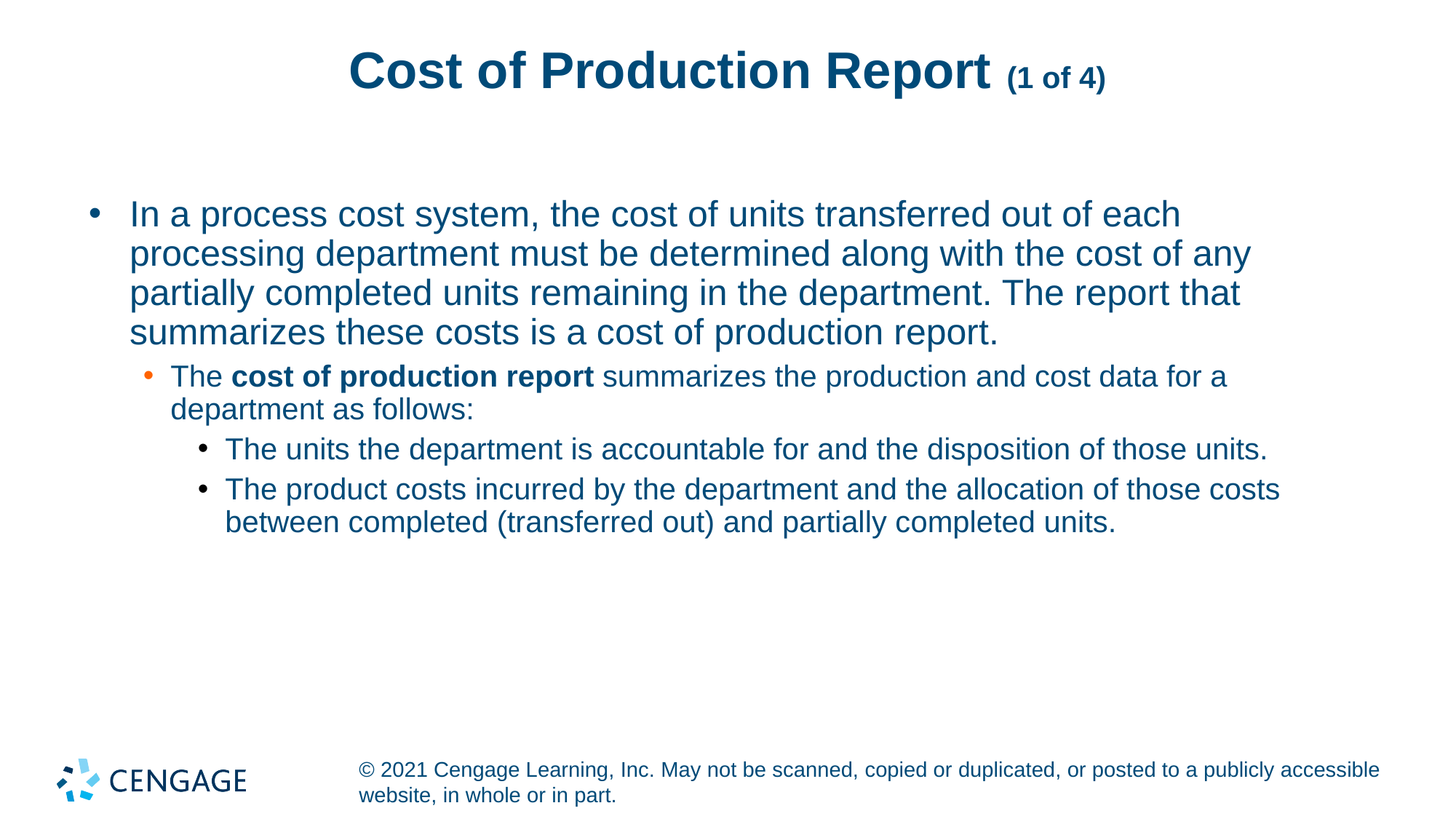

# Cost of Production Report (1 of 4)
In a process cost system, the cost of units transferred out of each processing department must be determined along with the cost of any partially completed units remaining in the department. The report that summarizes these costs is a cost of production report.
The cost of production report summarizes the production and cost data for a department as follows:
The units the department is accountable for and the disposition of those units.
The product costs incurred by the department and the allocation of those costs between completed (transferred out) and partially completed units.